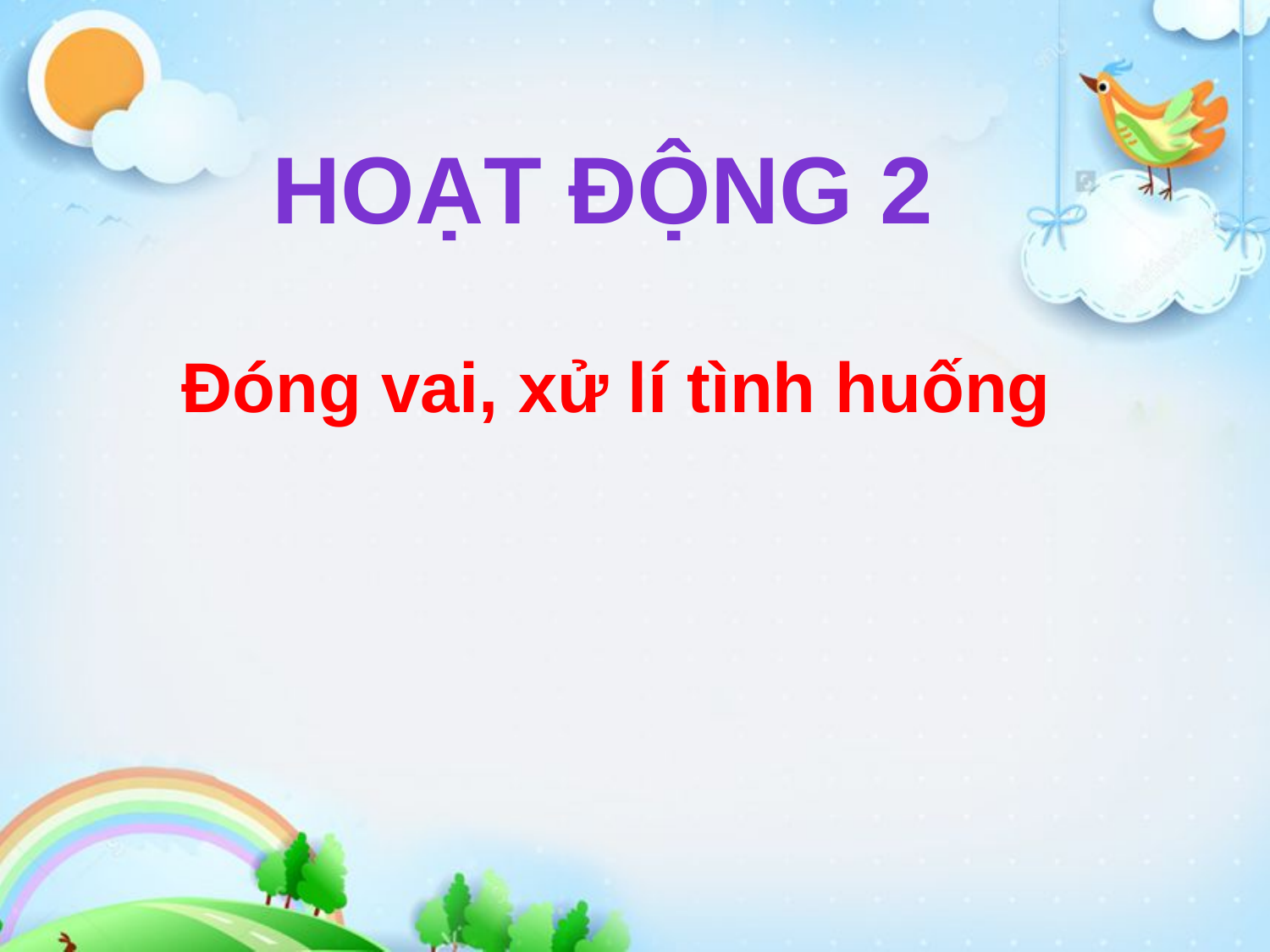

HOẠT ĐỘNG 2
Đóng vai, xử lí tình huống